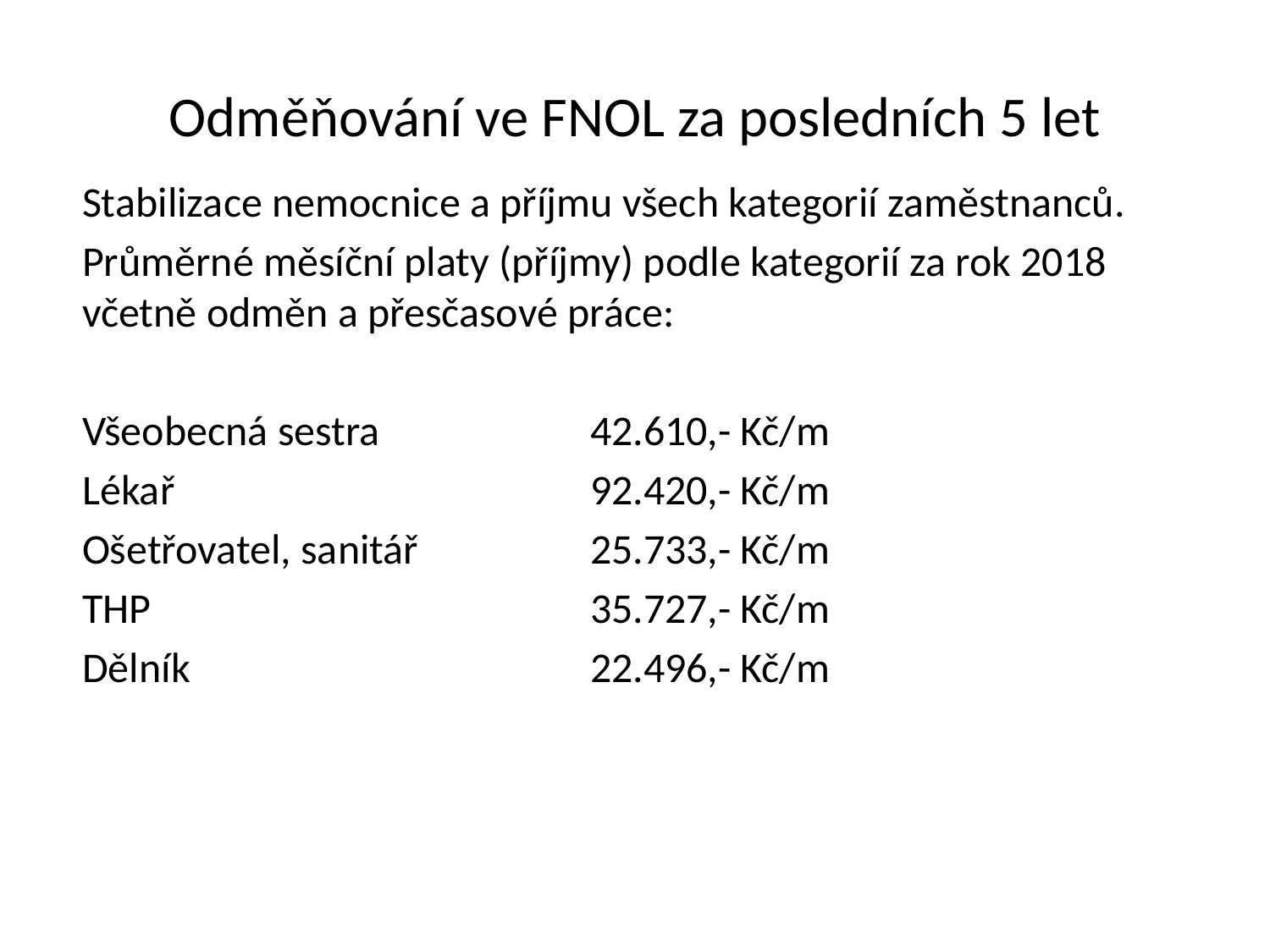

# Odměňování ve FNOL za posledních 5 let
Stabilizace nemocnice a příjmu všech kategorií zaměstnanců.
Průměrné měsíční platy (příjmy) podle kategorií za rok 2018 včetně odměn a přesčasové práce:

Všeobecná sestra		42.610,- Kč/m
Lékař				92.420,- Kč/m
Ošetřovatel, sanitář		25.733,- Kč/m
THP 				35.727,- Kč/m
Dělník 				22.496,- Kč/m